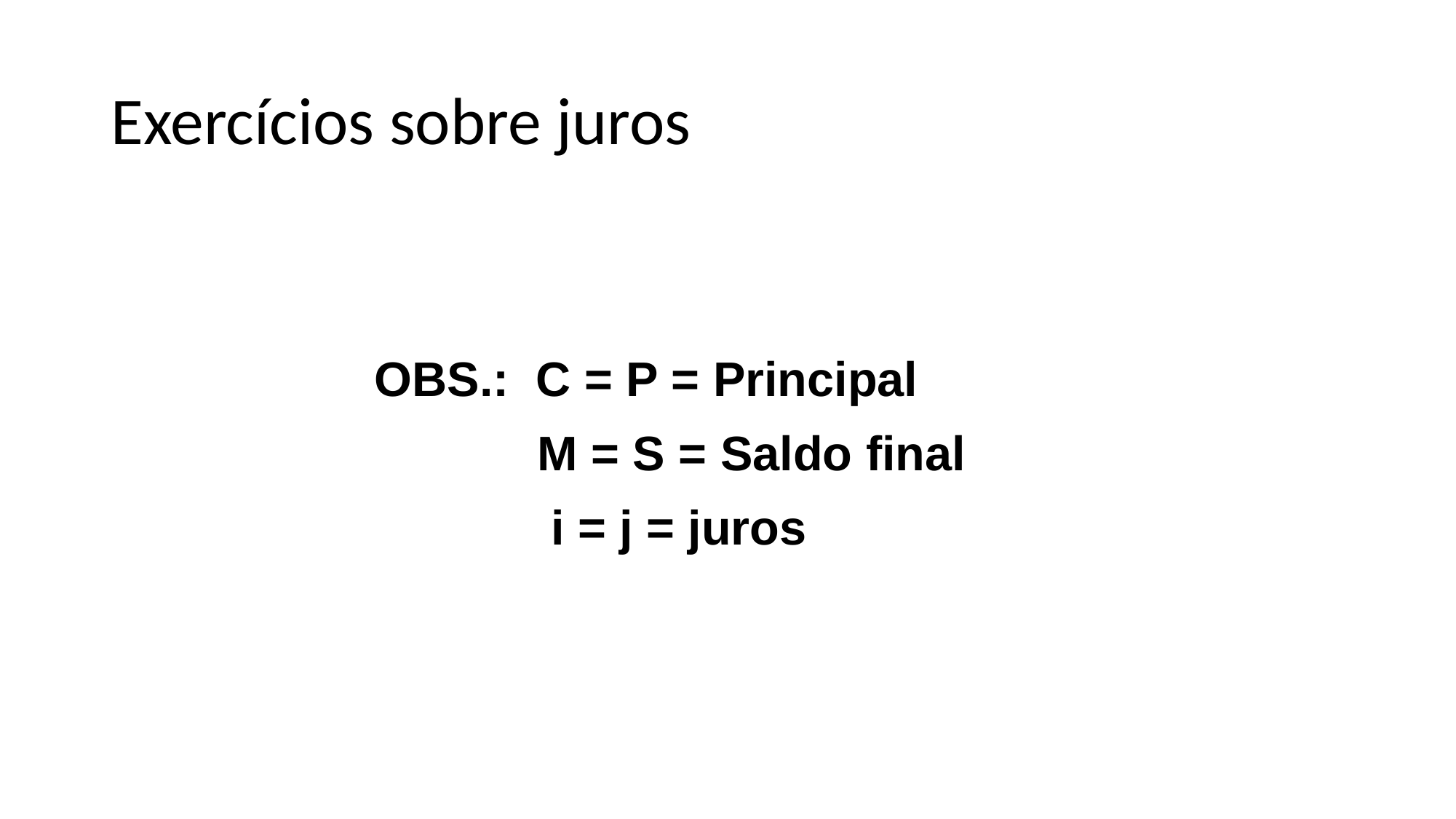

# Exercícios sobre juros
OBS.:  C = P = Principal
 	    M = S = Saldo final
	     i = j = juros